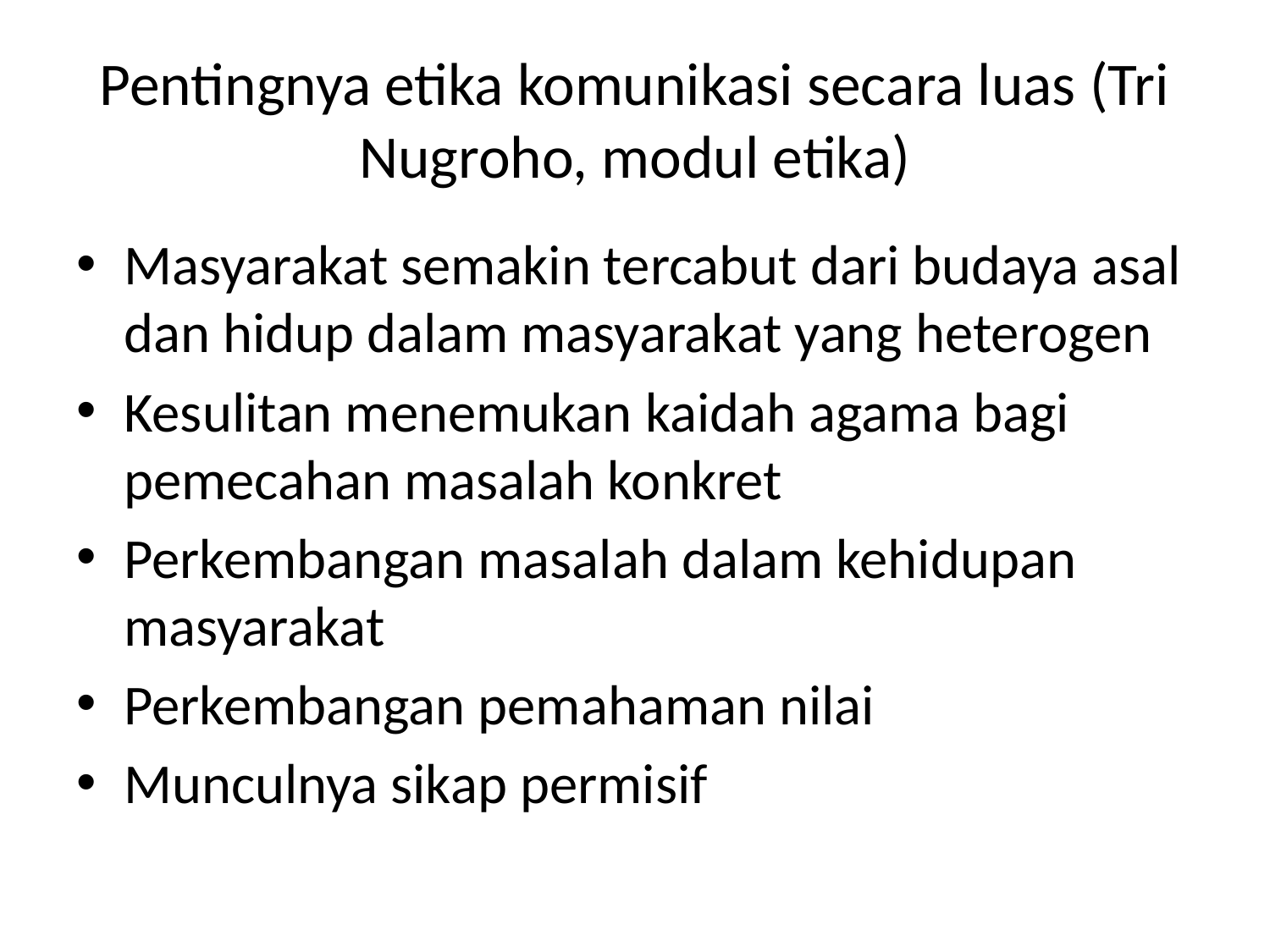

# Pentingnya etika komunikasi secara luas (Tri Nugroho, modul etika)
Masyarakat semakin tercabut dari budaya asal dan hidup dalam masyarakat yang heterogen
Kesulitan menemukan kaidah agama bagi pemecahan masalah konkret
Perkembangan masalah dalam kehidupan masyarakat
Perkembangan pemahaman nilai
Munculnya sikap permisif